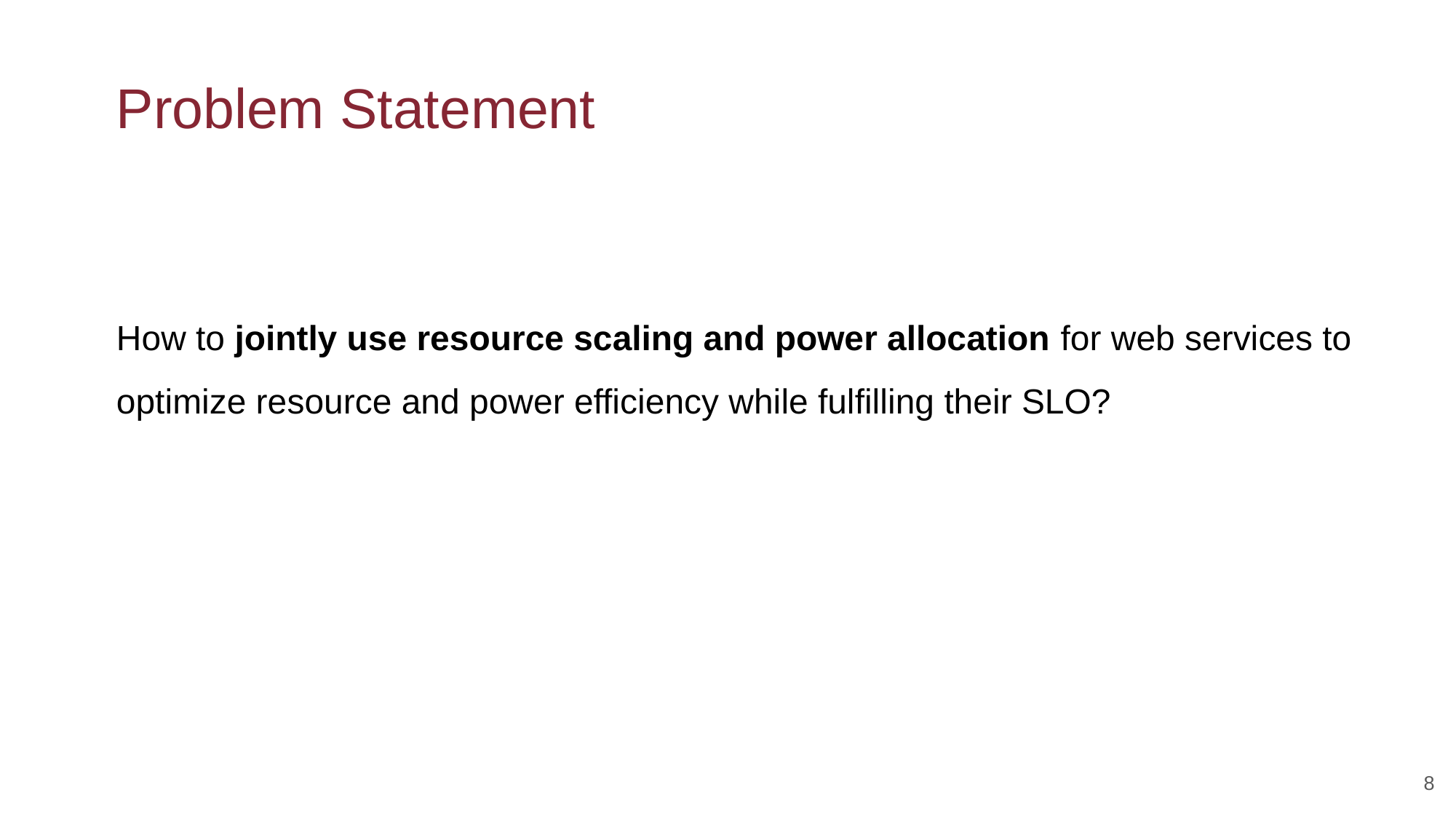

# Problem Statement
How to jointly use resource scaling and power allocation for web services to  optimize resource and power efficiency while fulfilling their SLO?
8